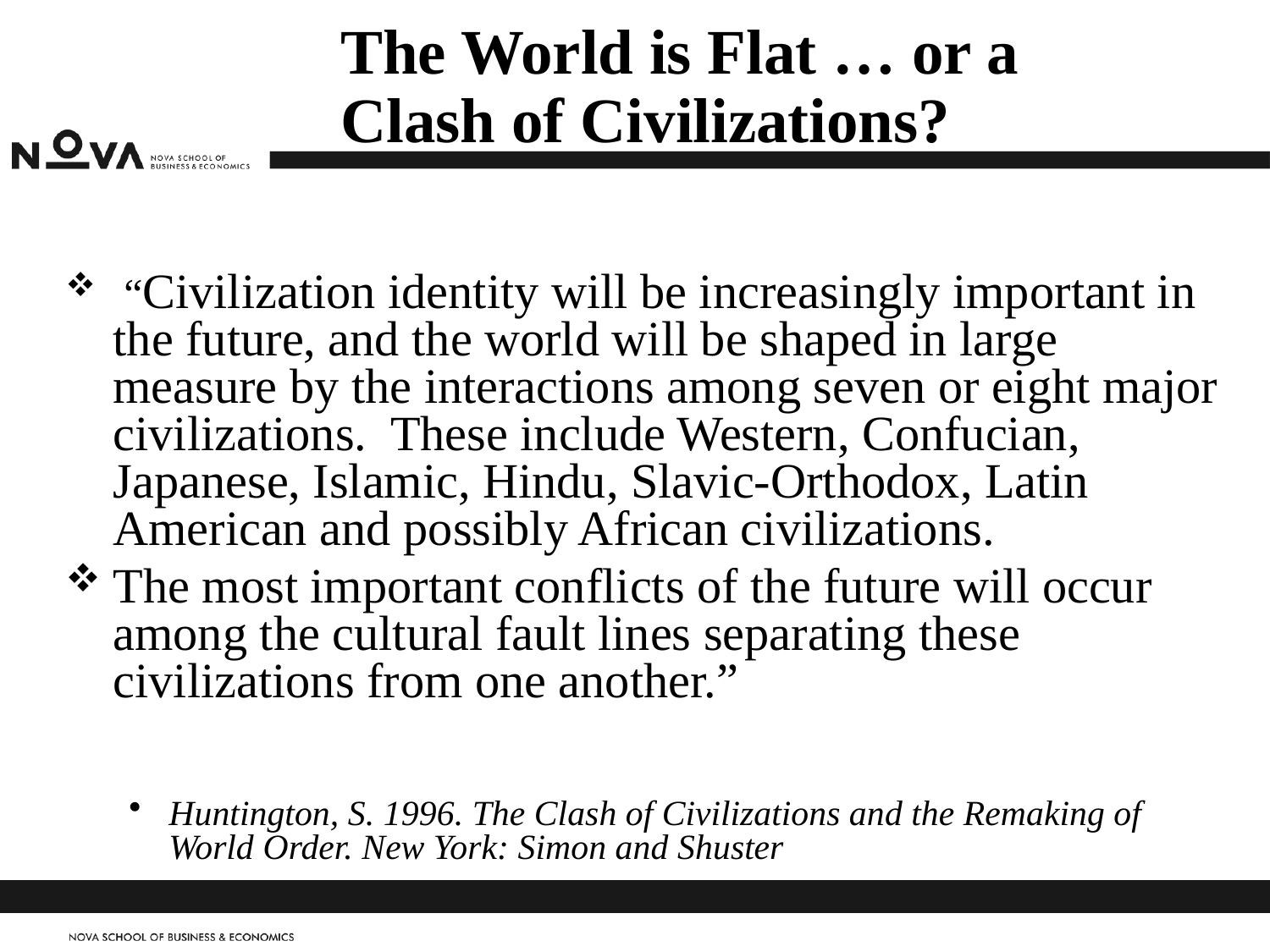

# The World is Flat … or a Clash of Civilizations?
 “Civilization identity will be increasingly important in the future, and the world will be shaped in large measure by the interactions among seven or eight major civilizations.  These include Western, Confucian, Japanese, Islamic, Hindu, Slavic-Orthodox, Latin American and possibly African civilizations.
The most important conflicts of the future will occur among the cultural fault lines separating these civilizations from one another.”

Huntington, S. 1996. The Clash of Civilizations and the Remaking of World Order. New York: Simon and Shuster